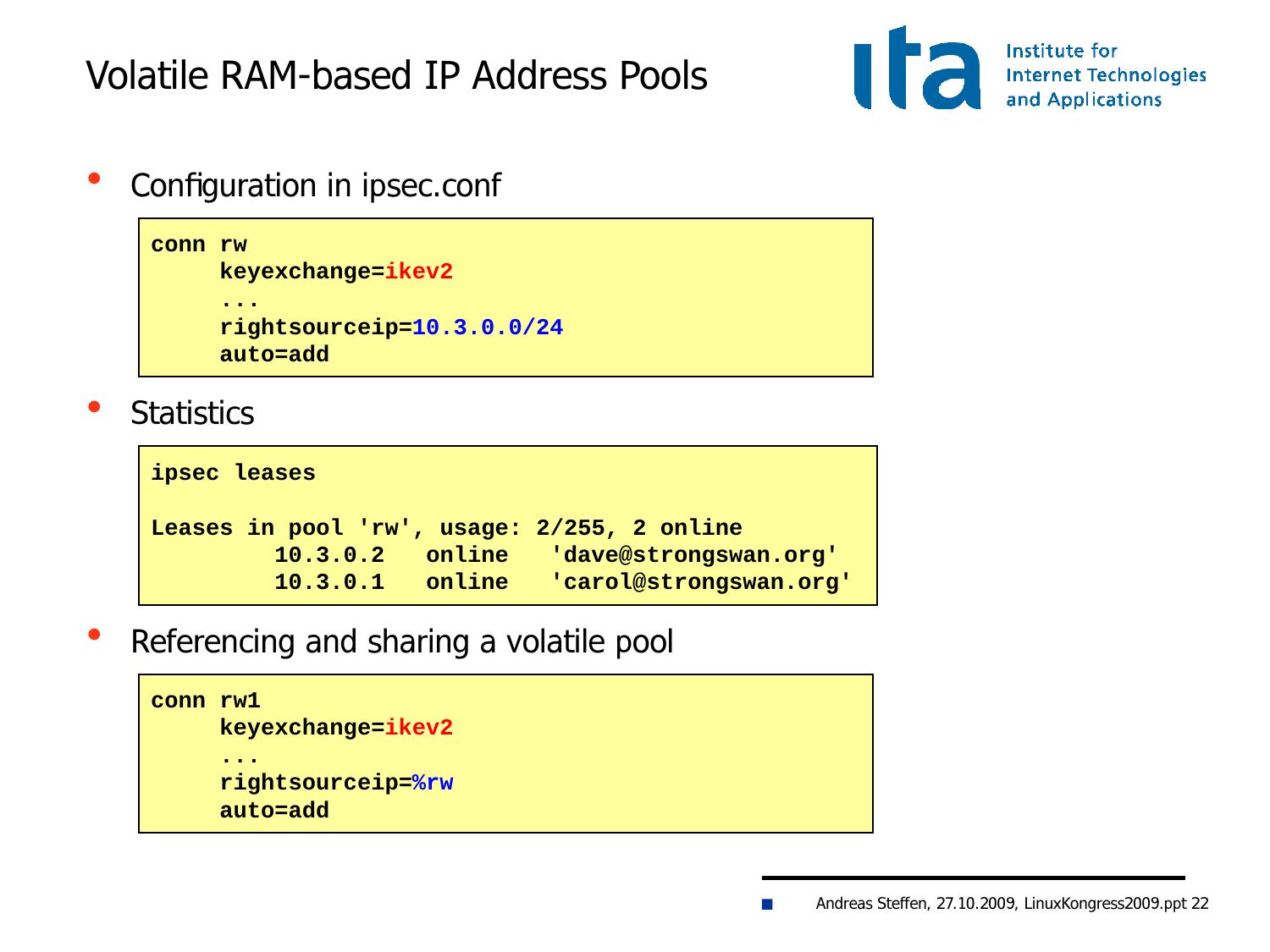

# Volatile RAM-based IP Address Pools
Configuration in ipsec.conf
conn rw
     keyexchange=ikev2
     ...
     rightsourceip=10.3.0.0/24
     auto=add
Statistics
ipsec leases

Leases in pool 'rw', usage: 2/255, 2 online
         10.3.0.2   online   'dave@strongswan.org'
         10.3.0.1   online   'carol@strongswan.org'
Referencing and sharing a volatile pool
conn rw1
     keyexchange=ikev2
     ...
     rightsourceip=%rw
     auto=add